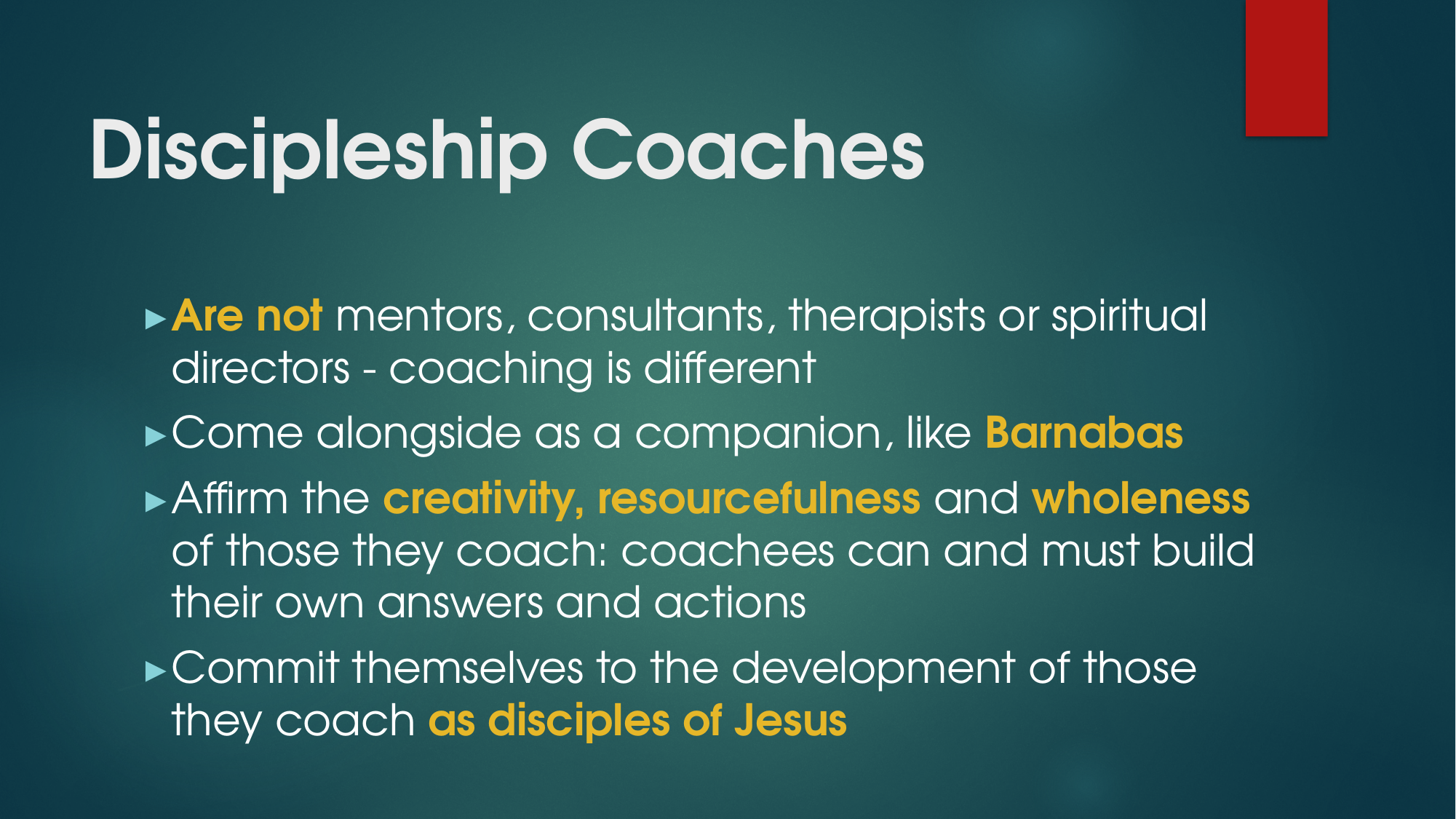

# Discipleship Coaches

Are not mentors, consultants, therapists or spiritual directors - coaching is different
Come alongside as a companion, like Barnabas
Affirm the creativity, resourcefulness and wholeness of those they coach: coachees can and must build their own answers and actions
Commit themselves to the development of those they coach as disciples of Jesus